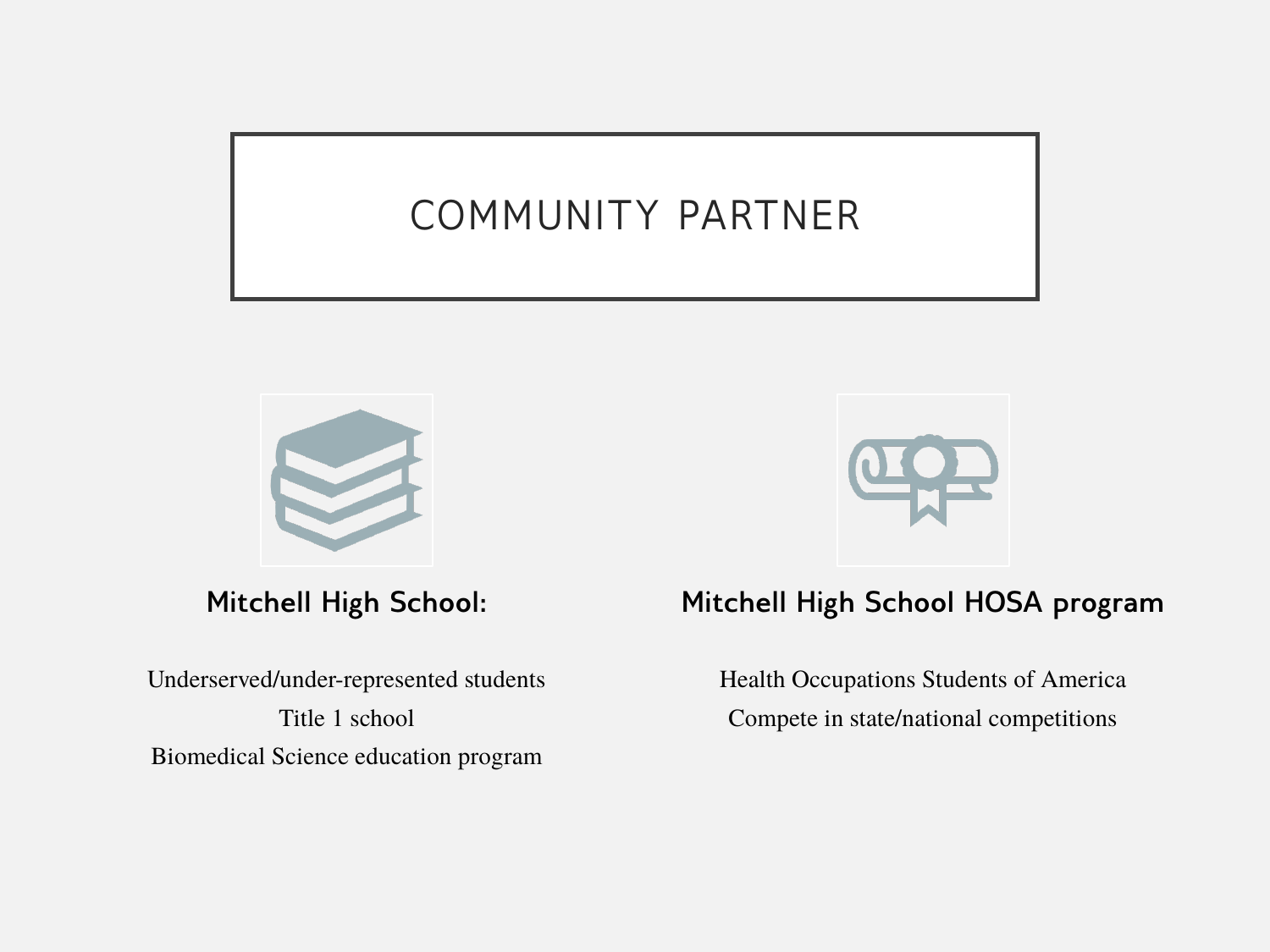

# Community Partner
Mitchell High School:
Underserved/under-represented students
Title 1 school
Biomedical Science education program
Mitchell High School HOSA program
Health Occupations Students of America
Compete in state/national competitions